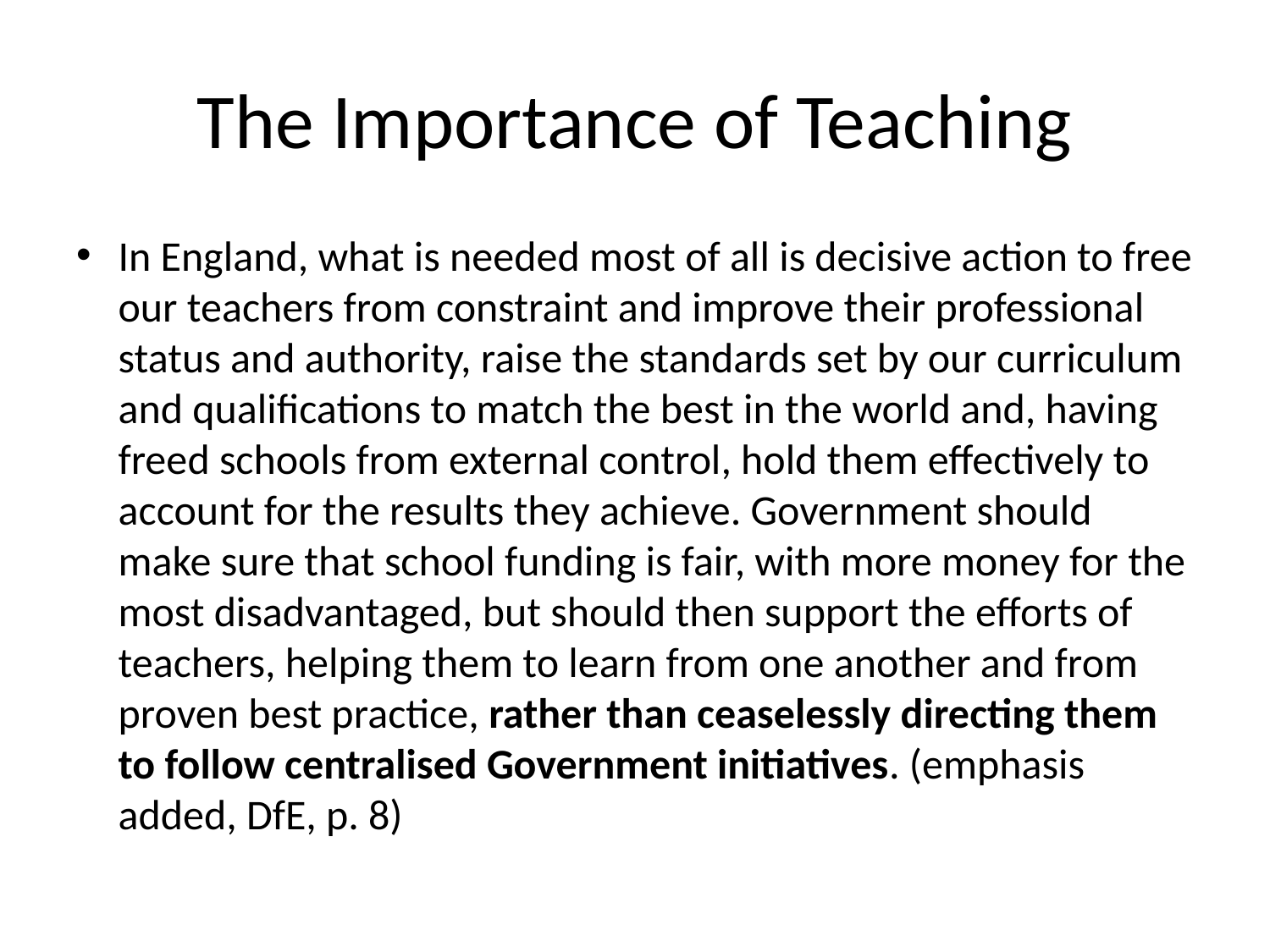

# The Importance of Teaching
In England, what is needed most of all is decisive action to free our teachers from constraint and improve their professional status and authority, raise the standards set by our curriculum and qualifications to match the best in the world and, having freed schools from external control, hold them effectively to account for the results they achieve. Government should make sure that school funding is fair, with more money for the most disadvantaged, but should then support the efforts of teachers, helping them to learn from one another and from proven best practice, rather than ceaselessly directing them to follow centralised Government initiatives. (emphasis added, DfE, p. 8)